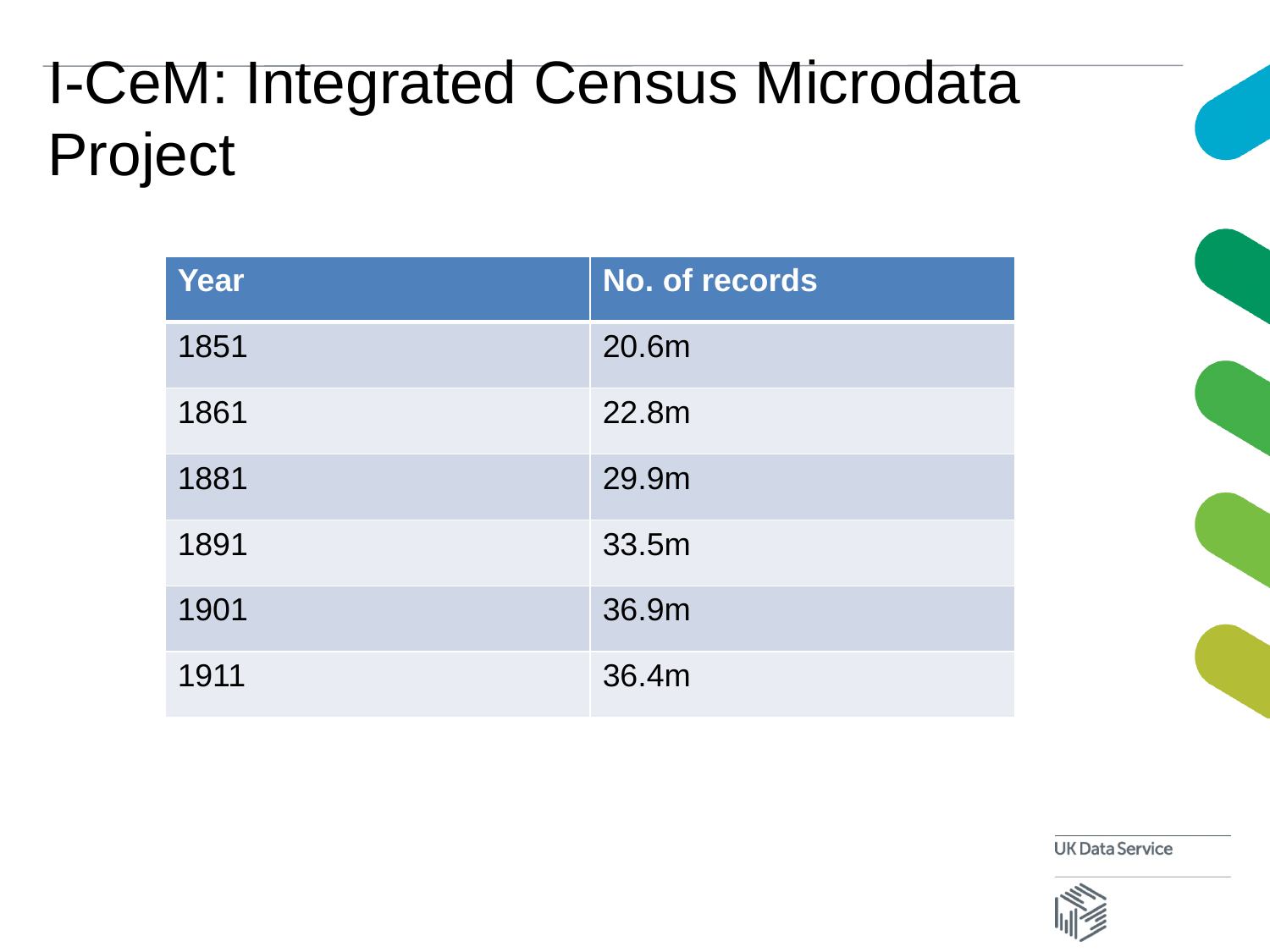

# I-CeM: Integrated Census Microdata Project
| Year | No. of records |
| --- | --- |
| 1851 | 20.6m |
| 1861 | 22.8m |
| 1881 | 29.9m |
| 1891 | 33.5m |
| 1901 | 36.9m |
| 1911 | 36.4m |